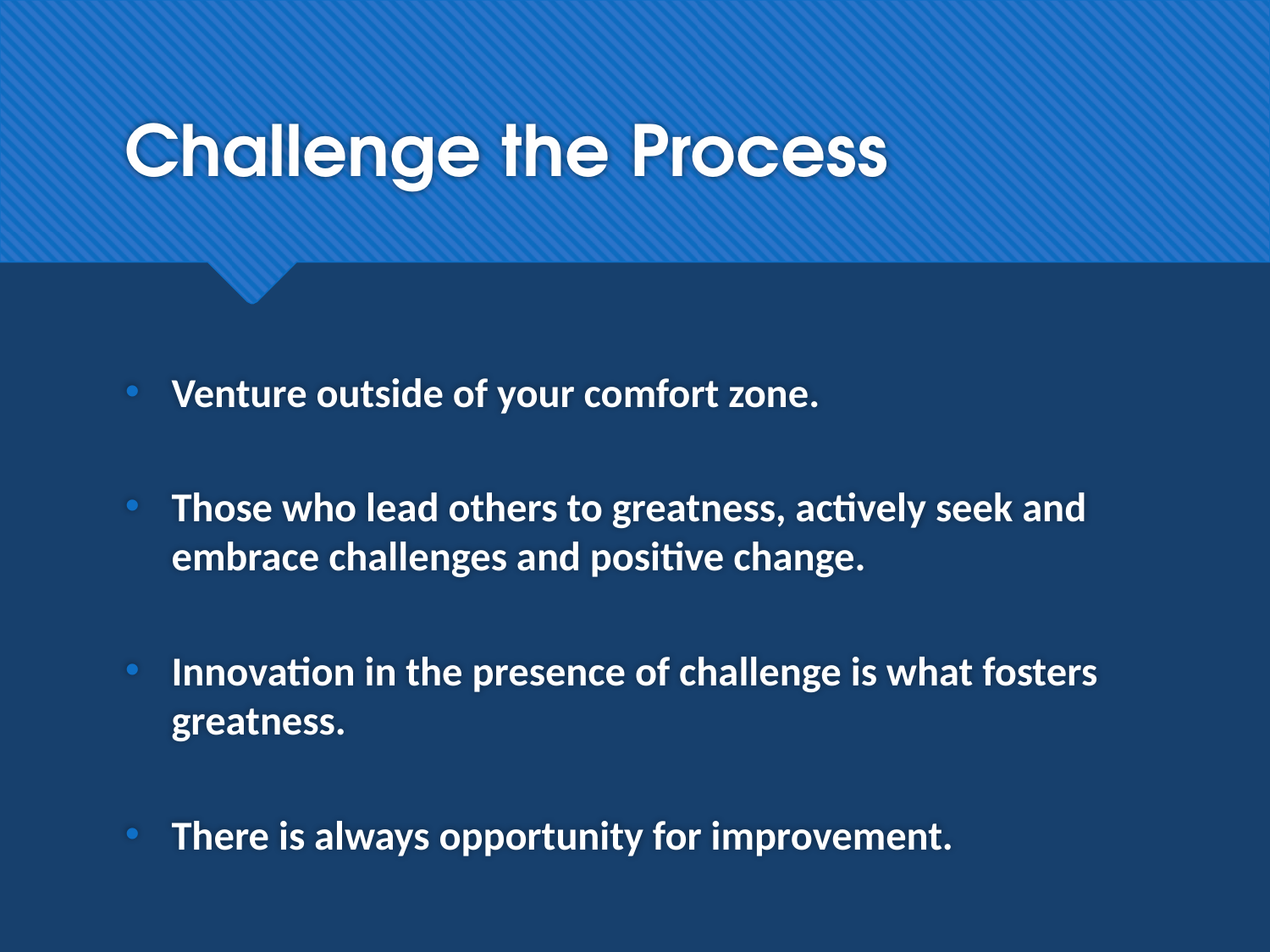

# Challenge the Process
Venture outside of your comfort zone.

Those who lead others to greatness, actively seek and embrace challenges and positive change.

Innovation in the presence of challenge is what fosters greatness.

There is always opportunity for improvement.